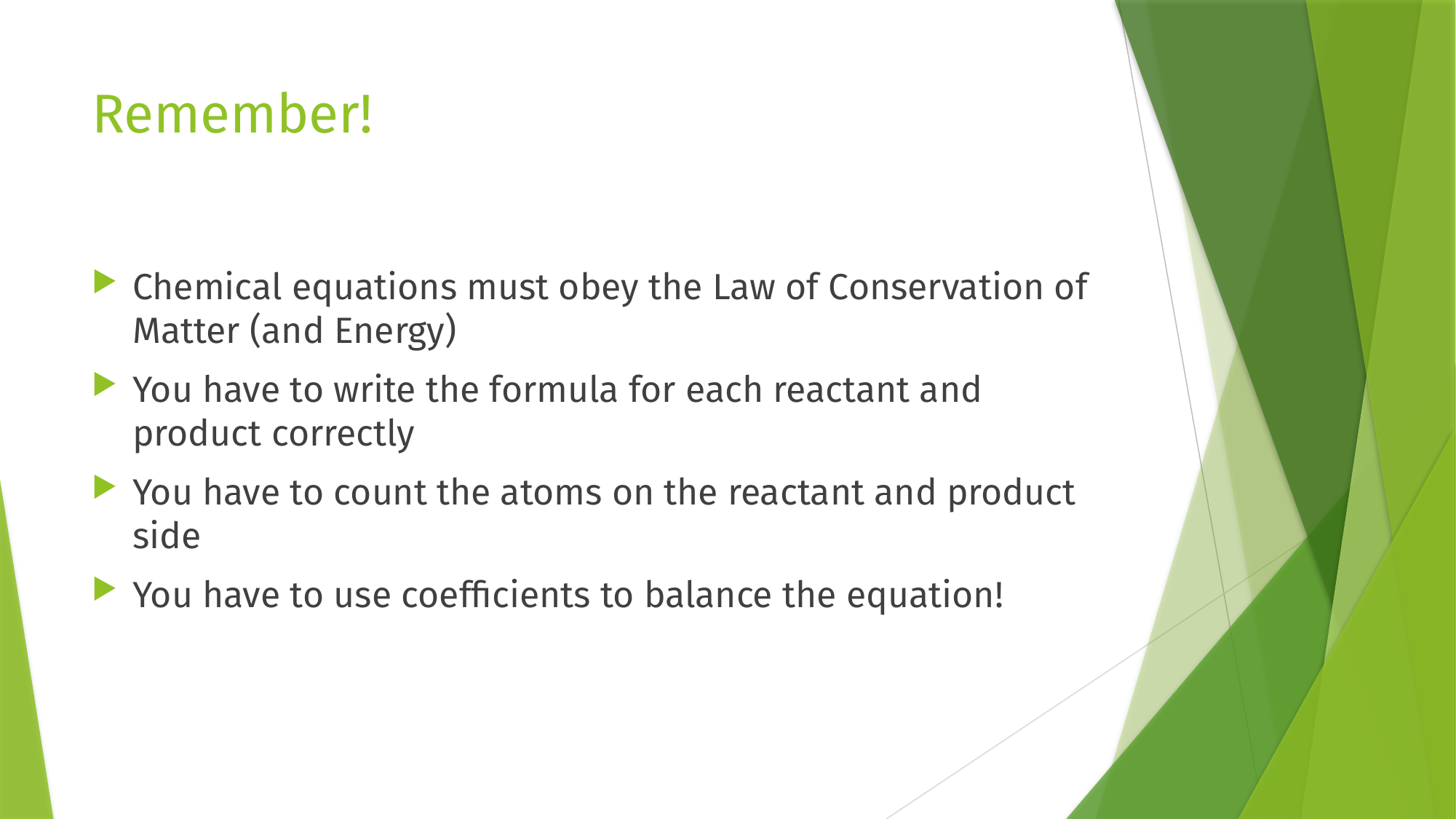

# Remember!
Chemical equations must obey the Law of Conservation of Matter (and Energy)
You have to write the formula for each reactant and product correctly
You have to count the atoms on the reactant and product side
You have to use coefficients to balance the equation!